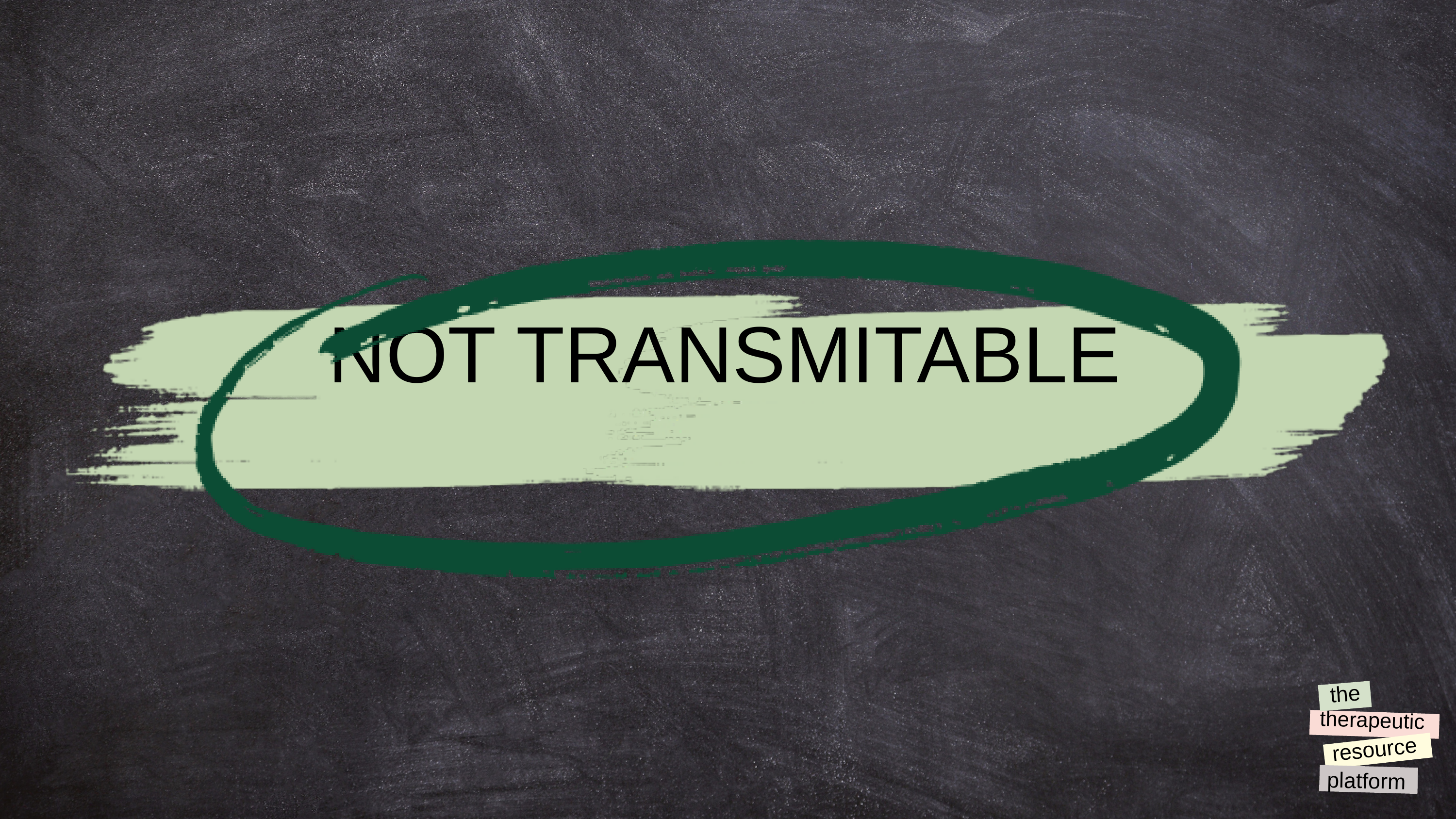

NOT TRANSMITABLE

the

therapeutic

resource
platform

@reallygreatsite